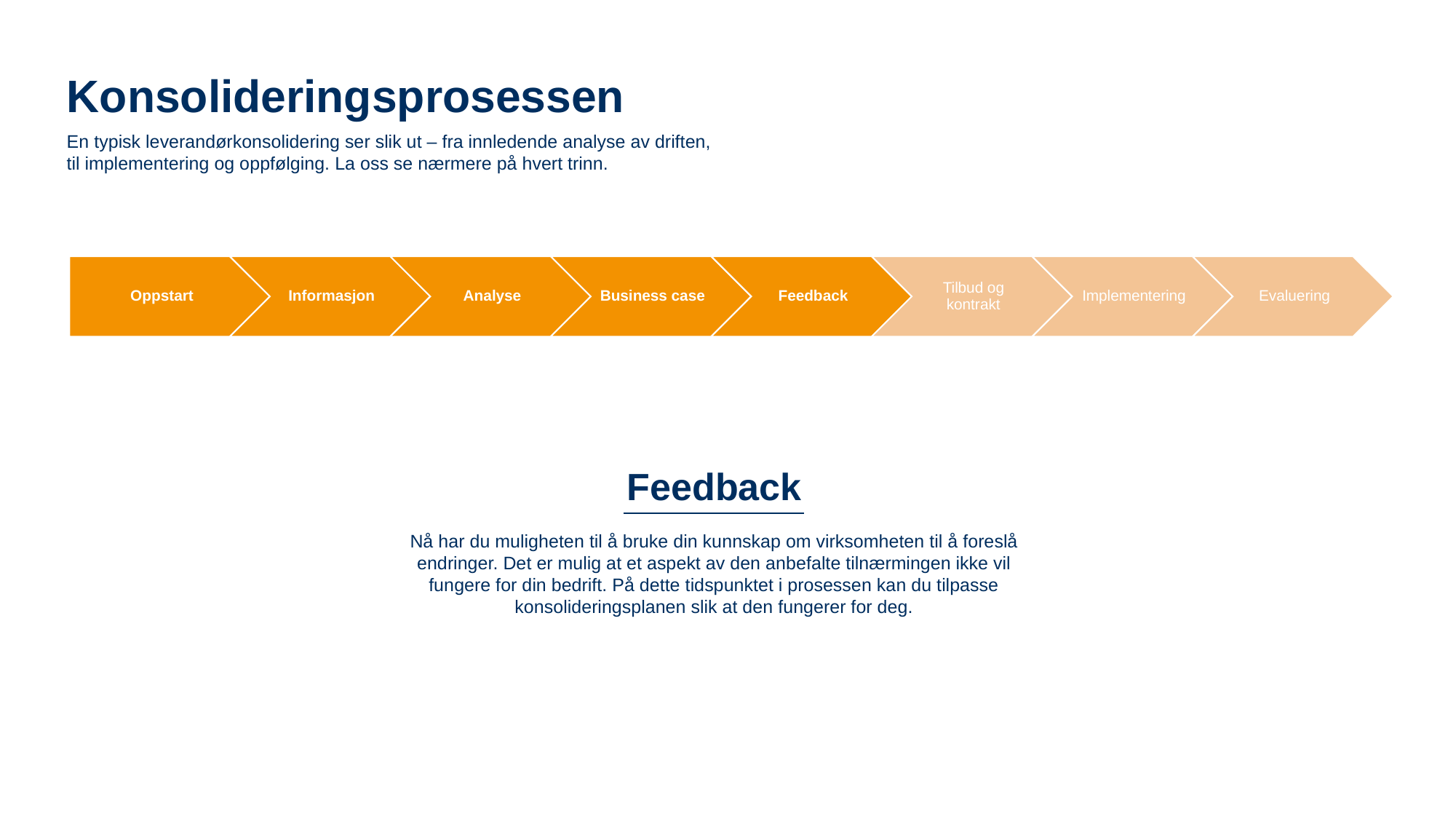

Konsolideringsprosessen
Oppstart
Informasjon
Analyse
Business case
Feedback
Tilbud og kontrakt
Implementering
Evaluering
En typisk leverandørkonsolidering ser slik ut – fra innledende analyse av driften,
til implementering og oppfølging. La oss se nærmere på hvert trinn.
Feedback

Nå har du muligheten til å bruke din kunnskap om virksomheten til å foreslå endringer. Det er mulig at et aspekt av den anbefalte tilnærmingen ikke vil fungere for din bedrift. På dette tidspunktet i prosessen kan du tilpasse konsolideringsplanen slik at den fungerer for deg.